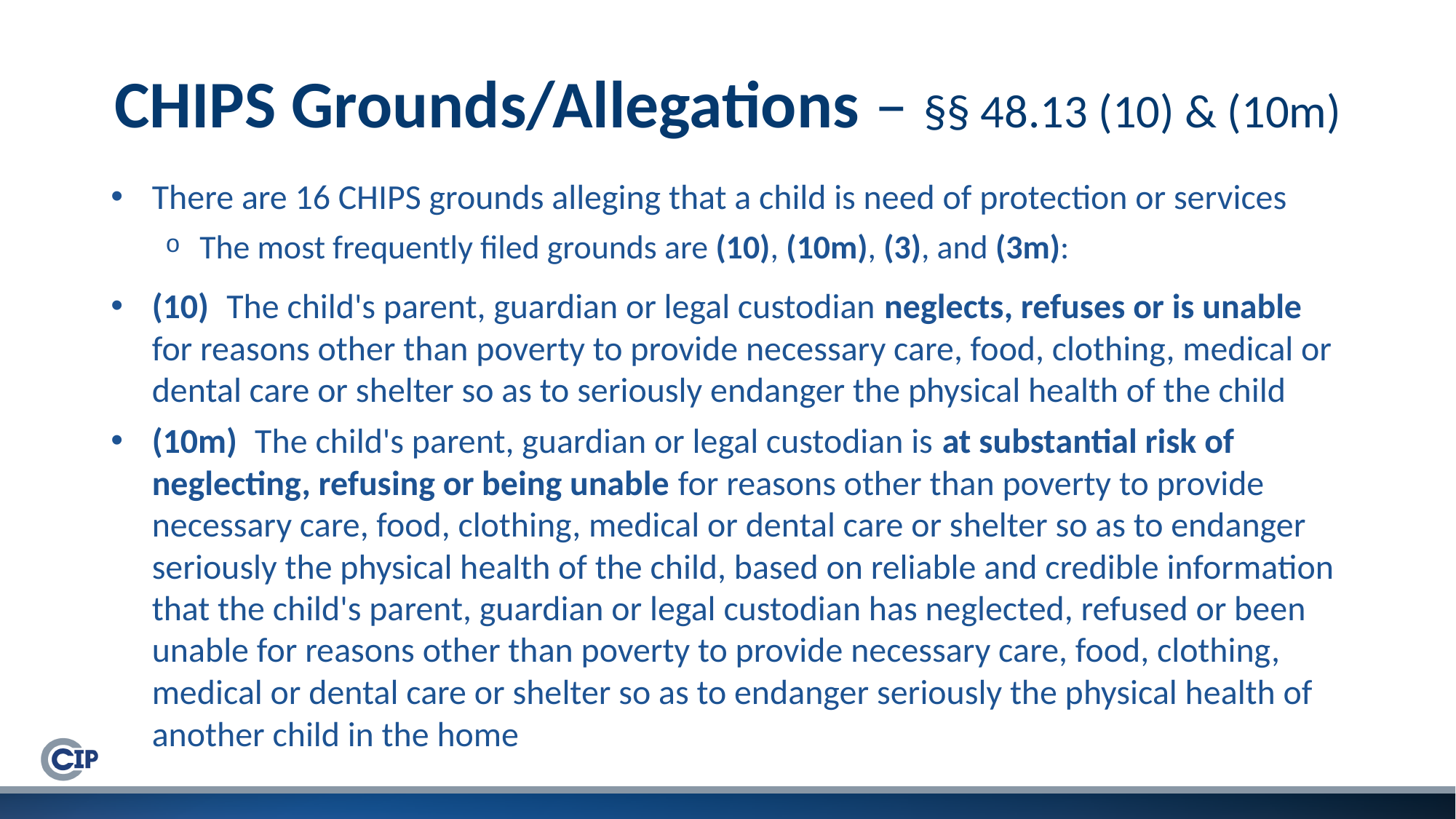

# CHIPS Grounds/Allegations – §§ 48.13 (10) & (10m)
There are 16 CHIPS grounds alleging that a child is need of protection or services
The most frequently filed grounds are (10), (10m), (3), and (3m):
(10) The child's parent, guardian or legal custodian neglects, refuses or is unable for reasons other than poverty to provide necessary care, food, clothing, medical or dental care or shelter so as to seriously endanger the physical health of the child
(10m) The child's parent, guardian or legal custodian is at substantial risk of neglecting, refusing or being unable for reasons other than poverty to provide necessary care, food, clothing, medical or dental care or shelter so as to endanger seriously the physical health of the child, based on reliable and credible information that the child's parent, guardian or legal custodian has neglected, refused or been unable for reasons other than poverty to provide necessary care, food, clothing, medical or dental care or shelter so as to endanger seriously the physical health of another child in the home